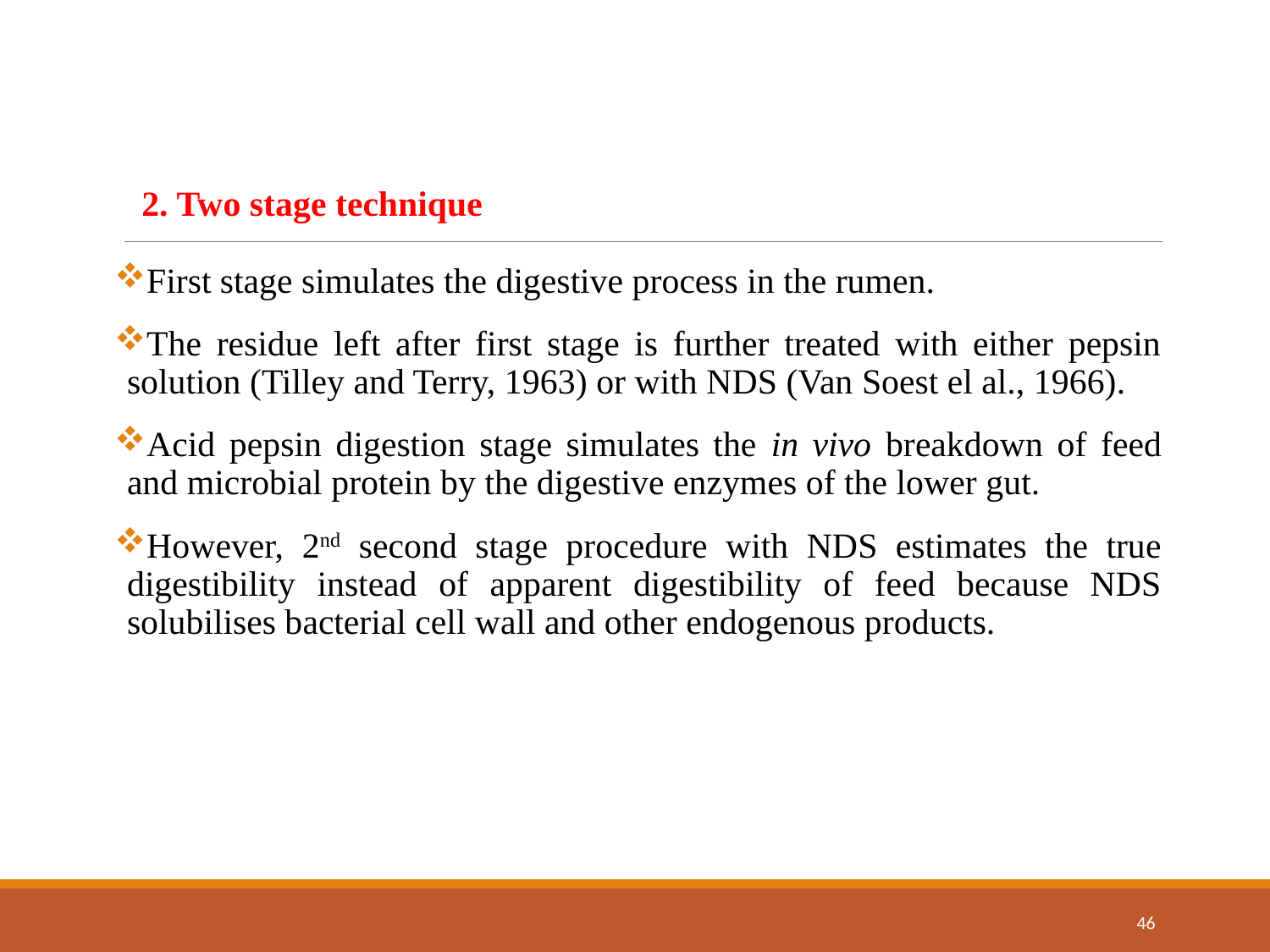

2. Two stage technique
First stage simulates the digestive process in the rumen.
The residue left after first stage is further treated with either pepsin solution (Tilley and Terry, 1963) or with NDS (Van Soest el al., 1966).
Acid pepsin digestion stage simulates the in vivo breakdown of feed and microbial protein by the digestive enzymes of the lower gut.
However, 2nd second stage procedure with NDS estimates the true digestibility instead of apparent digestibility of feed because NDS solubilises bacterial cell wall and other endogenous products.
46